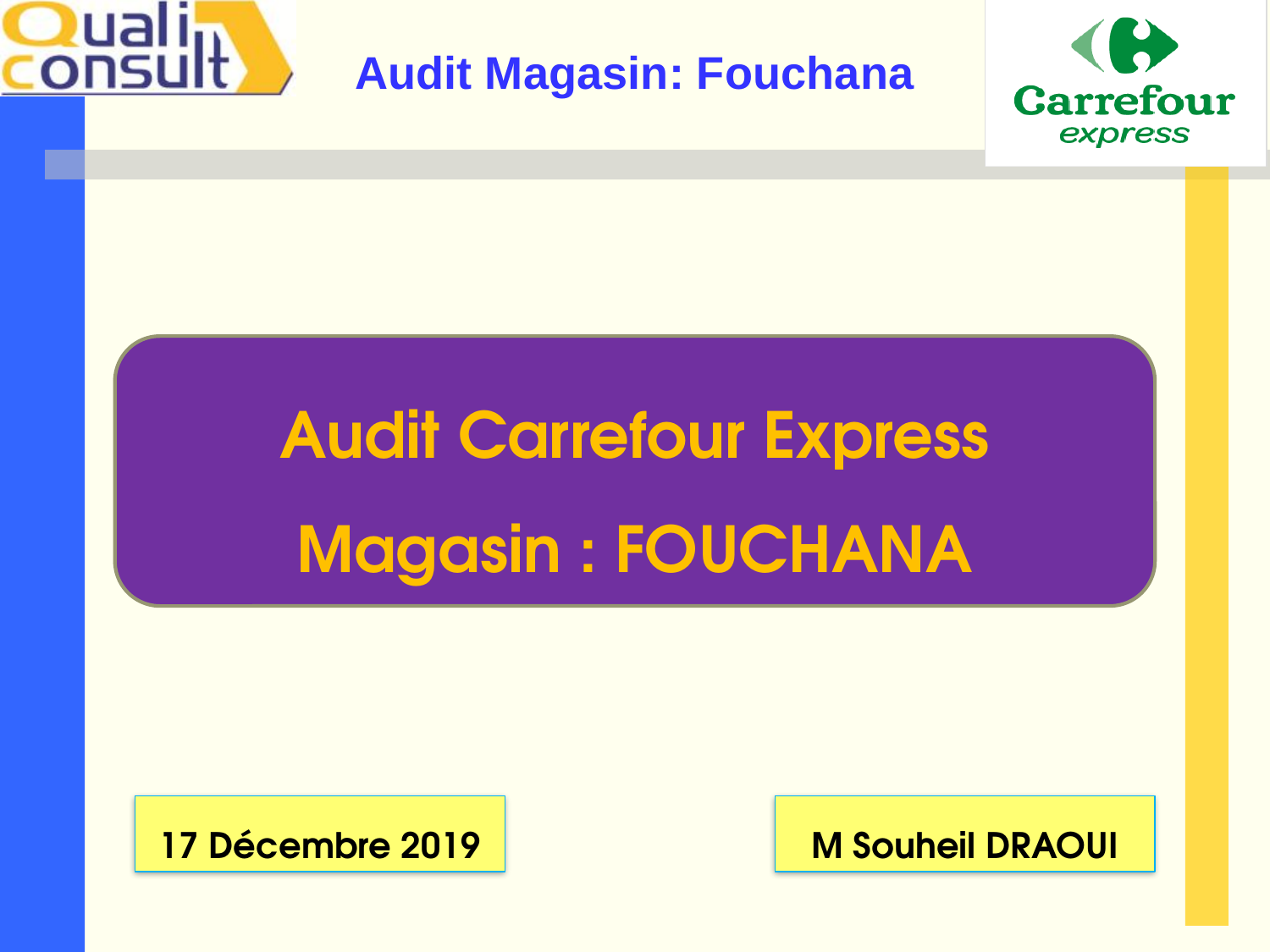

Audit Carrefour Express
Magasin : FOUCHANA
17 Décembre 2019
M Souheil DRAOUI